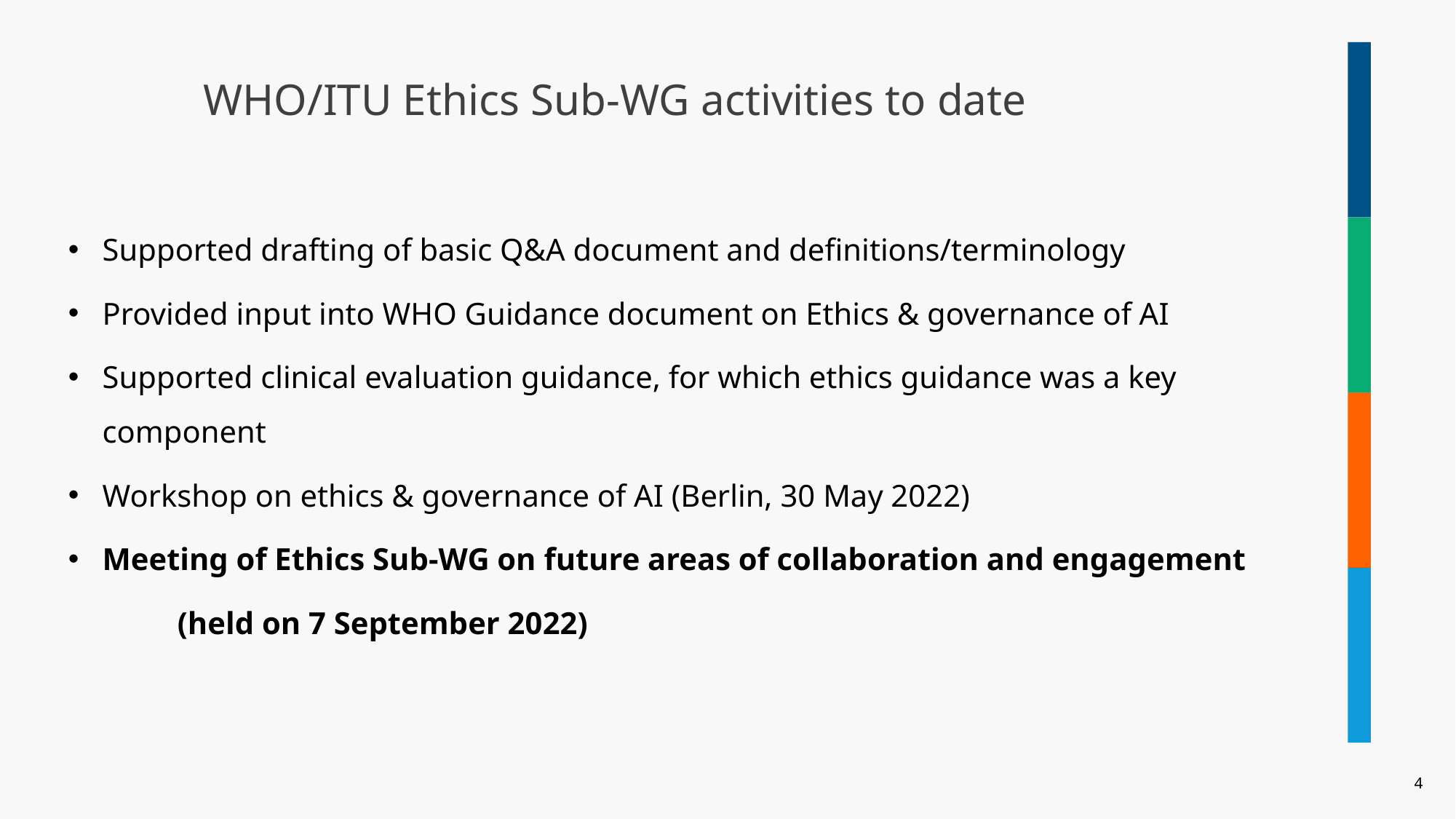

WHO/ITU Ethics Sub-WG activities to date
Supported drafting of basic Q&A document and definitions/terminology
Provided input into WHO Guidance document on Ethics & governance of AI
Supported clinical evaluation guidance, for which ethics guidance was a key component
Workshop on ethics & governance of AI (Berlin, 30 May 2022)
Meeting of Ethics Sub-WG on future areas of collaboration and engagement
	(held on 7 September 2022)
4